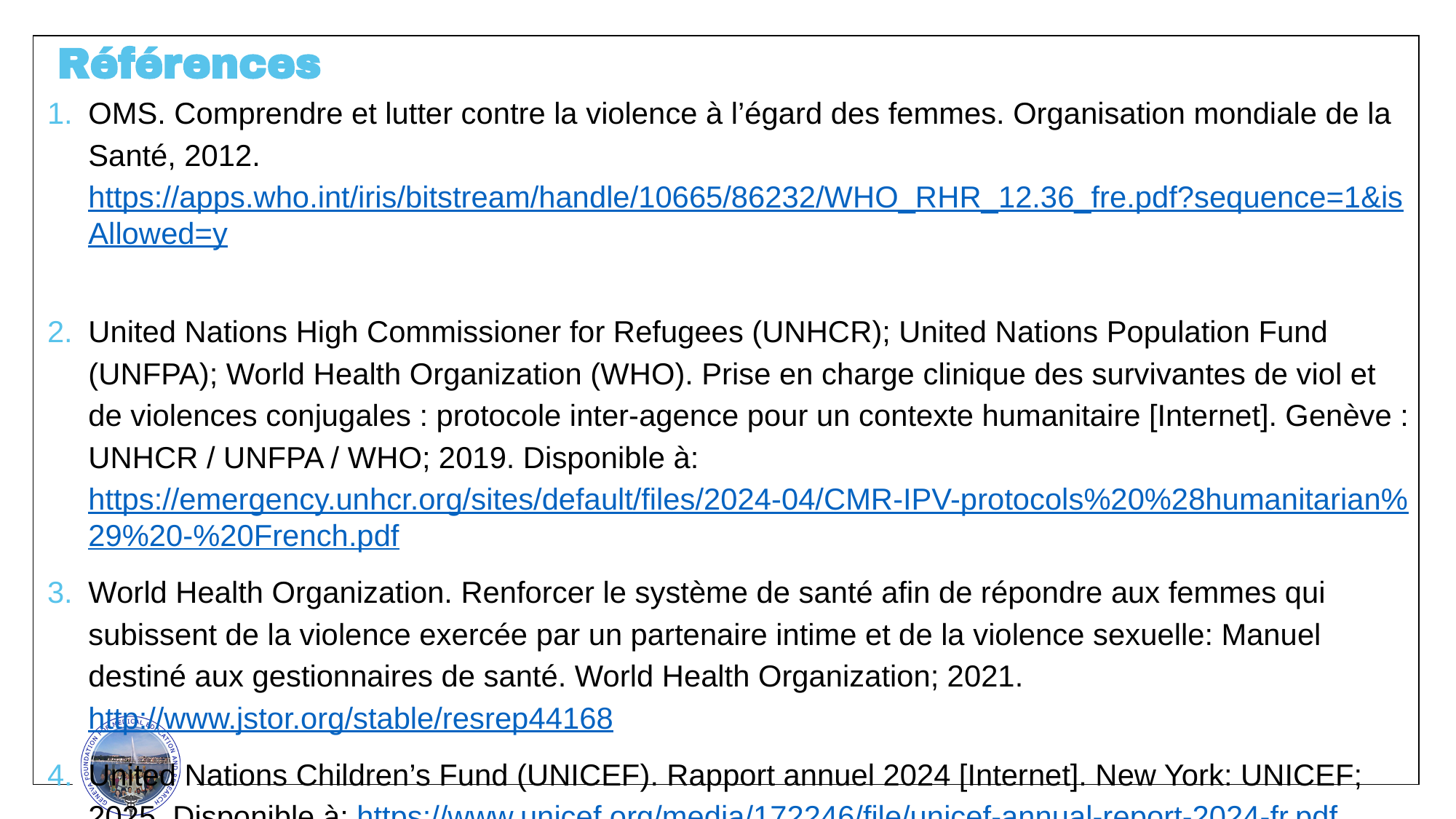

Références
OMS. Comprendre et lutter contre la violence à l’égard des femmes. Organisation mondiale de la Santé, 2012. https://apps.who.int/iris/bitstream/handle/10665/86232/WHO_RHR_12.36_fre.pdf?sequence=1&isAllowed=y
United Nations High Commissioner for Refugees (UNHCR); United Nations Population Fund (UNFPA); World Health Organization (WHO). Prise en charge clinique des survivantes de viol et de violences conjugales : protocole inter-agence pour un contexte humanitaire [Internet]. Genève : UNHCR / UNFPA / WHO; 2019. Disponible à: https://emergency.unhcr.org/sites/default/files/2024-04/CMR-IPV-protocols%20%28humanitarian%29%20-%20French.pdf
World Health Organization. Renforcer le système de santé afin de répondre aux femmes qui subissent de la violence exercée par un partenaire intime et de la violence sexuelle: Manuel destiné aux gestionnaires de santé. World Health Organization; 2021. http://www.jstor.org/stable/resrep44168
United Nations Children’s Fund (UNICEF). Rapport annuel 2024 [Internet]. New York: UNICEF; 2025. Disponible à: https://www.unicef.org/media/172246/file/unicef-annual-report-2024-fr.pdf